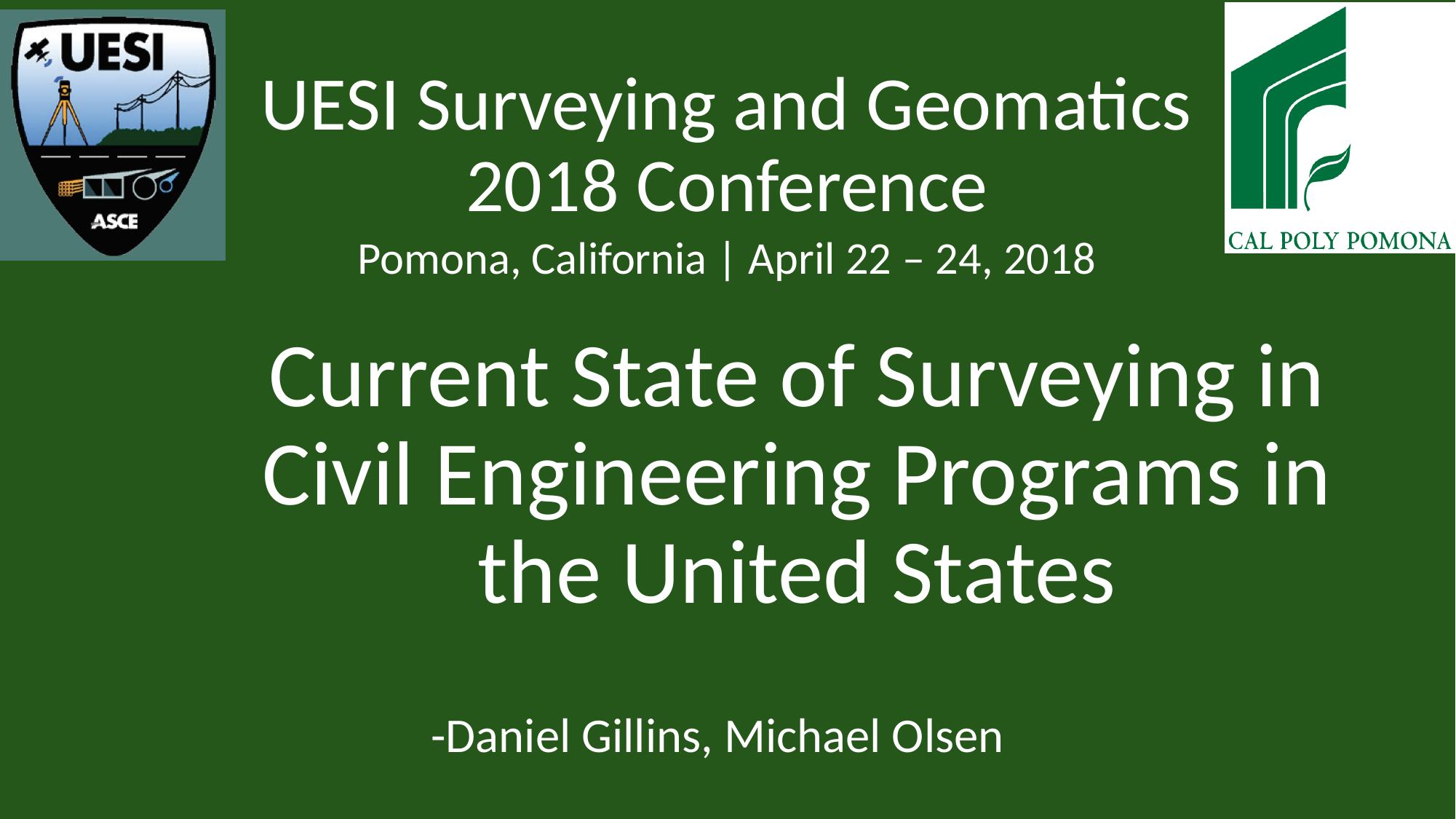

# Current State of Surveying in Civil Engineering Programs in the United States
-Daniel Gillins, Michael Olsen